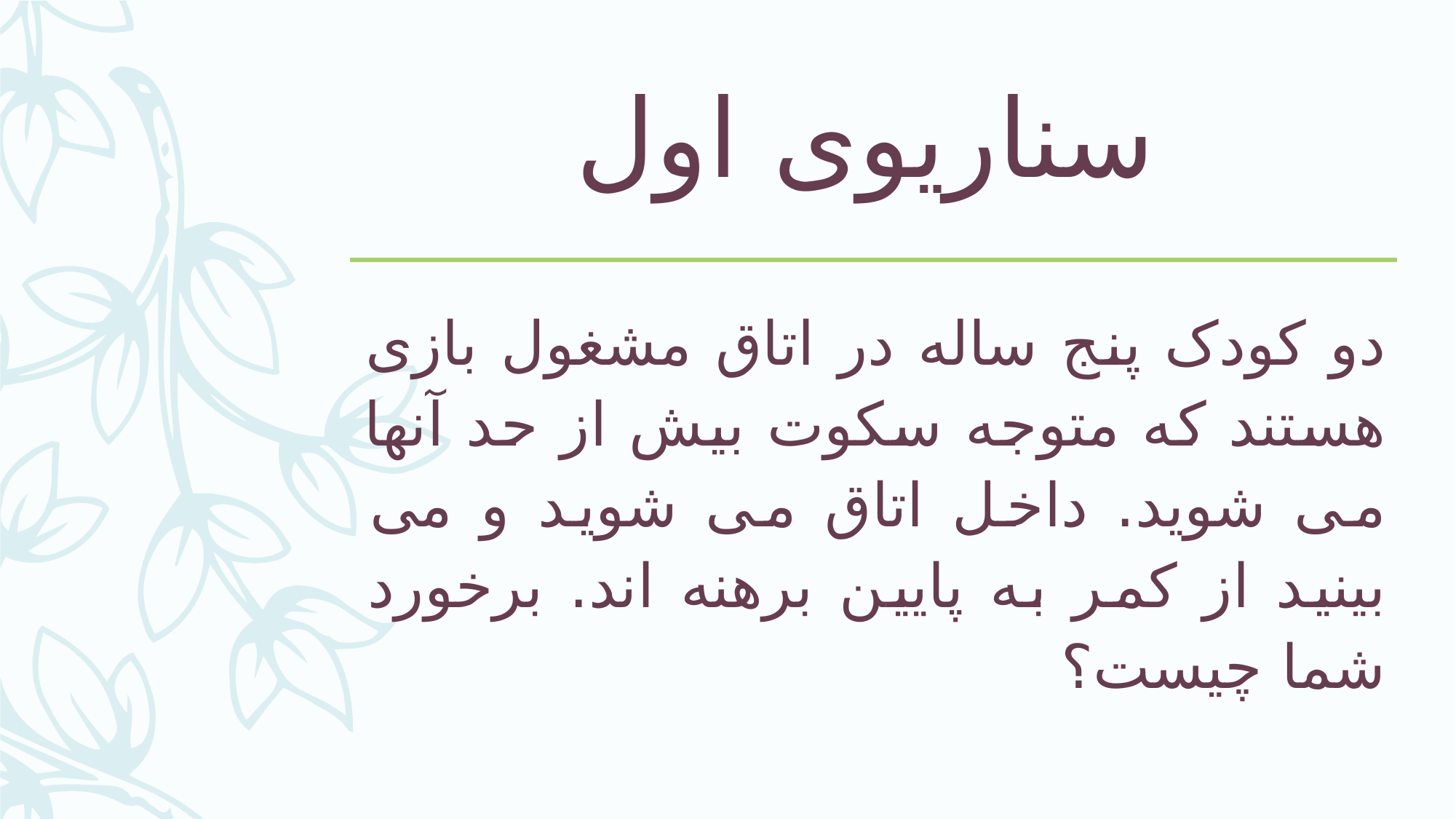

# سناریوی اول
دو کودک پنج ساله در اتاق مشغول بازی هستند که متوجه سکوت بیش از حد آنها می شوید. داخل اتاق می شوید و می بینید از کمر به پایین برهنه اند. برخورد شما چیست؟